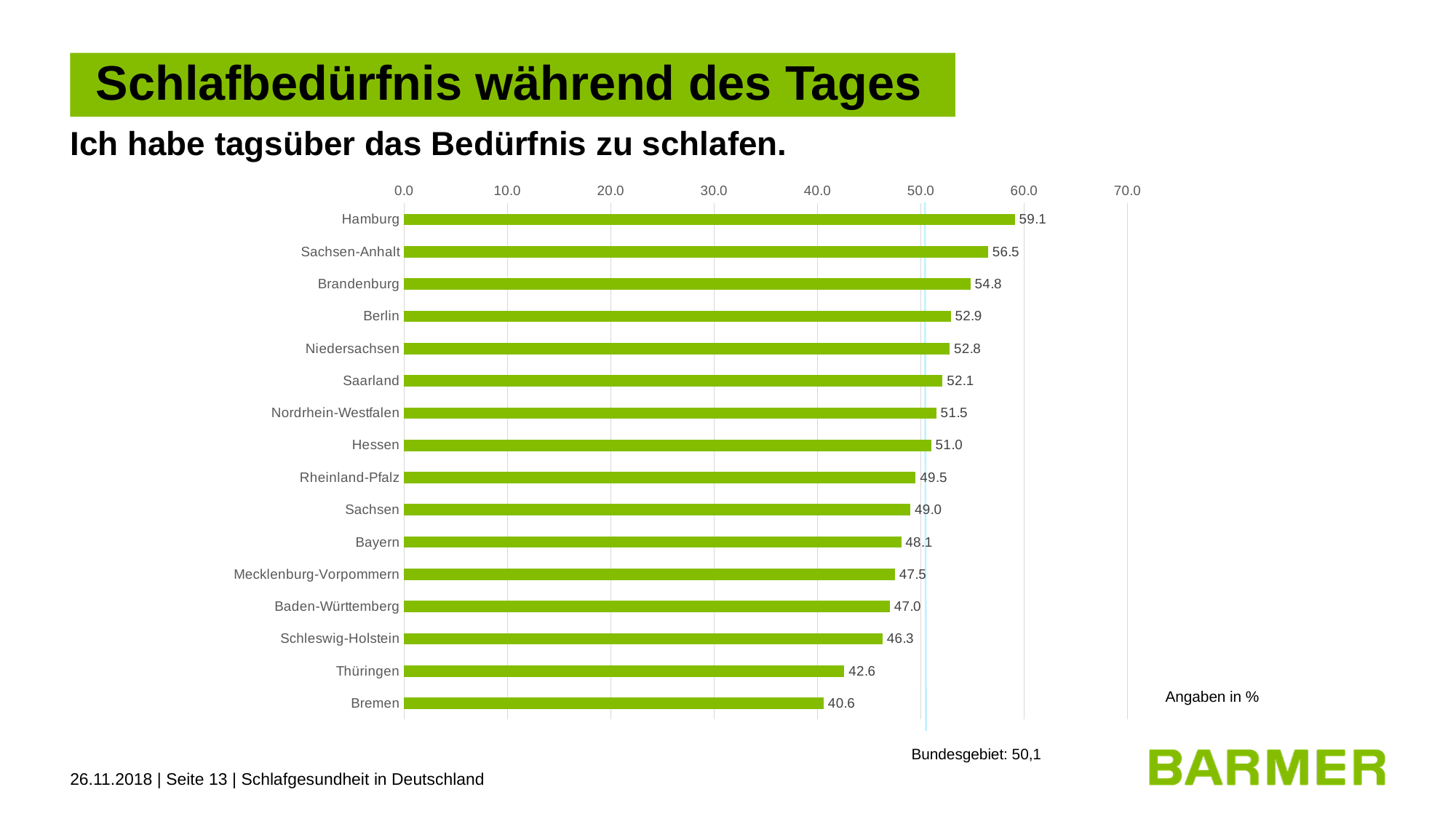

# Schlafbedürfnis während des Tages
Ich habe tagsüber das Bedürfnis zu schlafen.

### Chart

| Category |  |
|---|---|
| Hamburg | 59.1 |
| Sachsen-Anhalt | 56.5 |
| Brandenburg | 54.8 |
| Berlin | 52.9 |
| Niedersachsen | 52.8 |
| Saarland | 52.1 |
| Nordrhein-Westfalen | 51.5 |
| Hessen | 51.0 |
| Rheinland-Pfalz | 49.5 |
| Sachsen | 49.0 |
| Bayern | 48.1 |
| Mecklenburg-Vorpommern | 47.5 |
| Baden-Württemberg | 47.0 |
| Schleswig-Holstein | 46.3 |
| Thüringen | 42.6 |
| Bremen | 40.6 |
Angaben in %
Bundesgebiet: 50,1